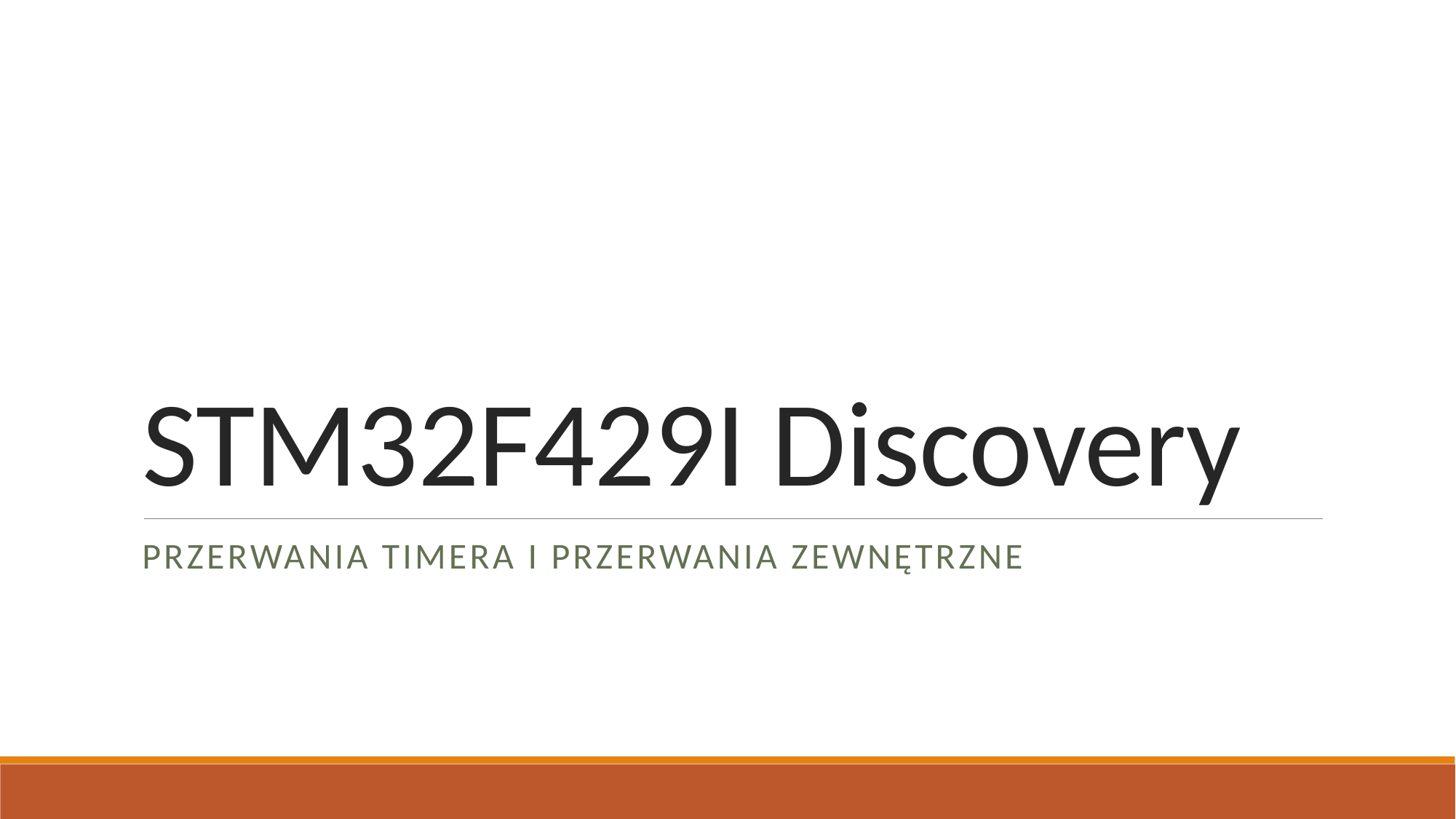

# STM32F429I Discovery
Przerwania timera i przerwania zewnętrzne